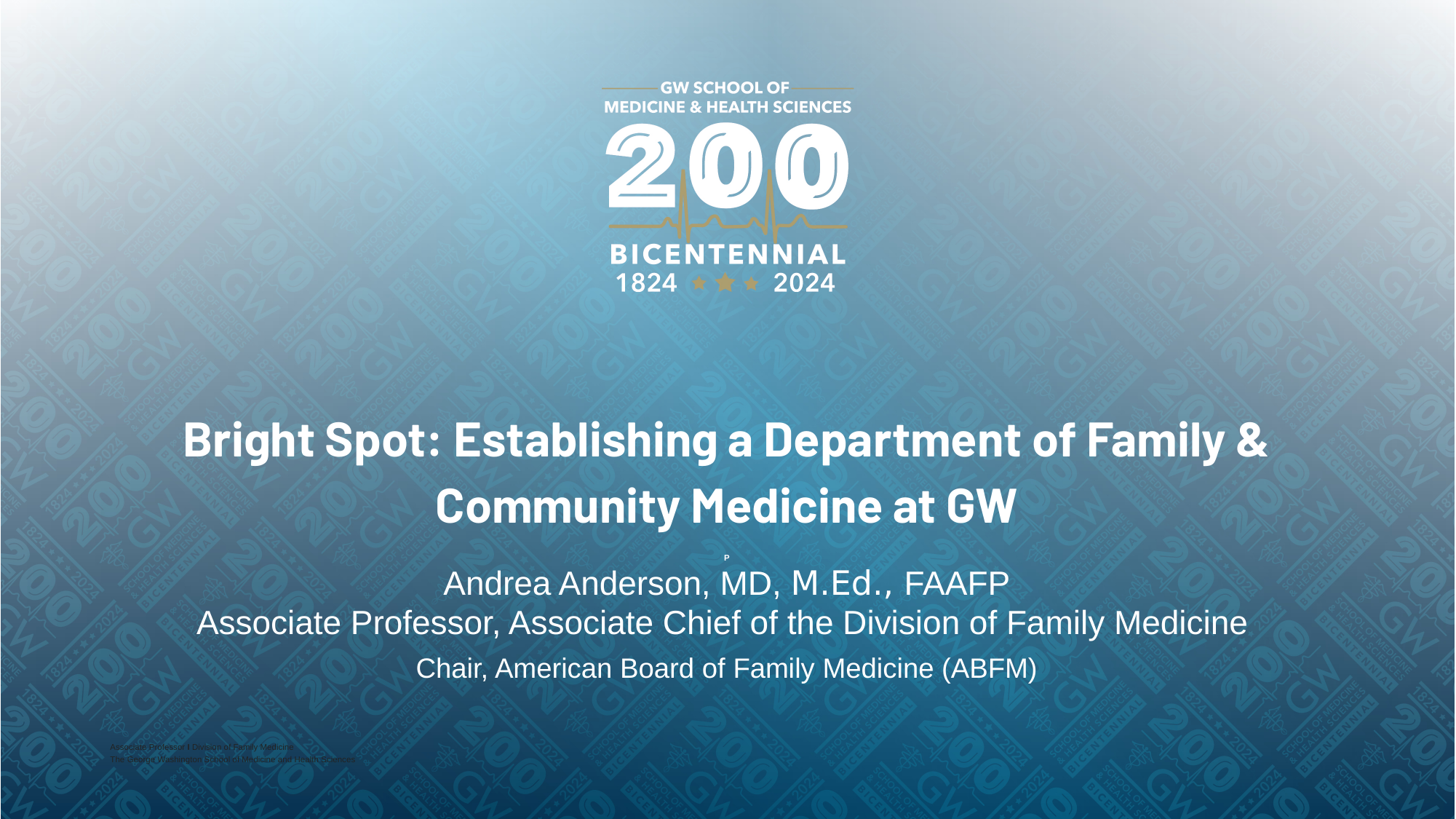

# Bright Spot: Establishing a Department of Family & Community Medicine at GW
P
Andrea Anderson, MD, M.Ed., FAAFP
Associate Professor, Associate Chief of the Division of Family Medicine
Chair, American Board of Family Medicine (ABFM)

Associate Professor I Division of Family Medicine
The George Washington School of Medicine and Health Sciences